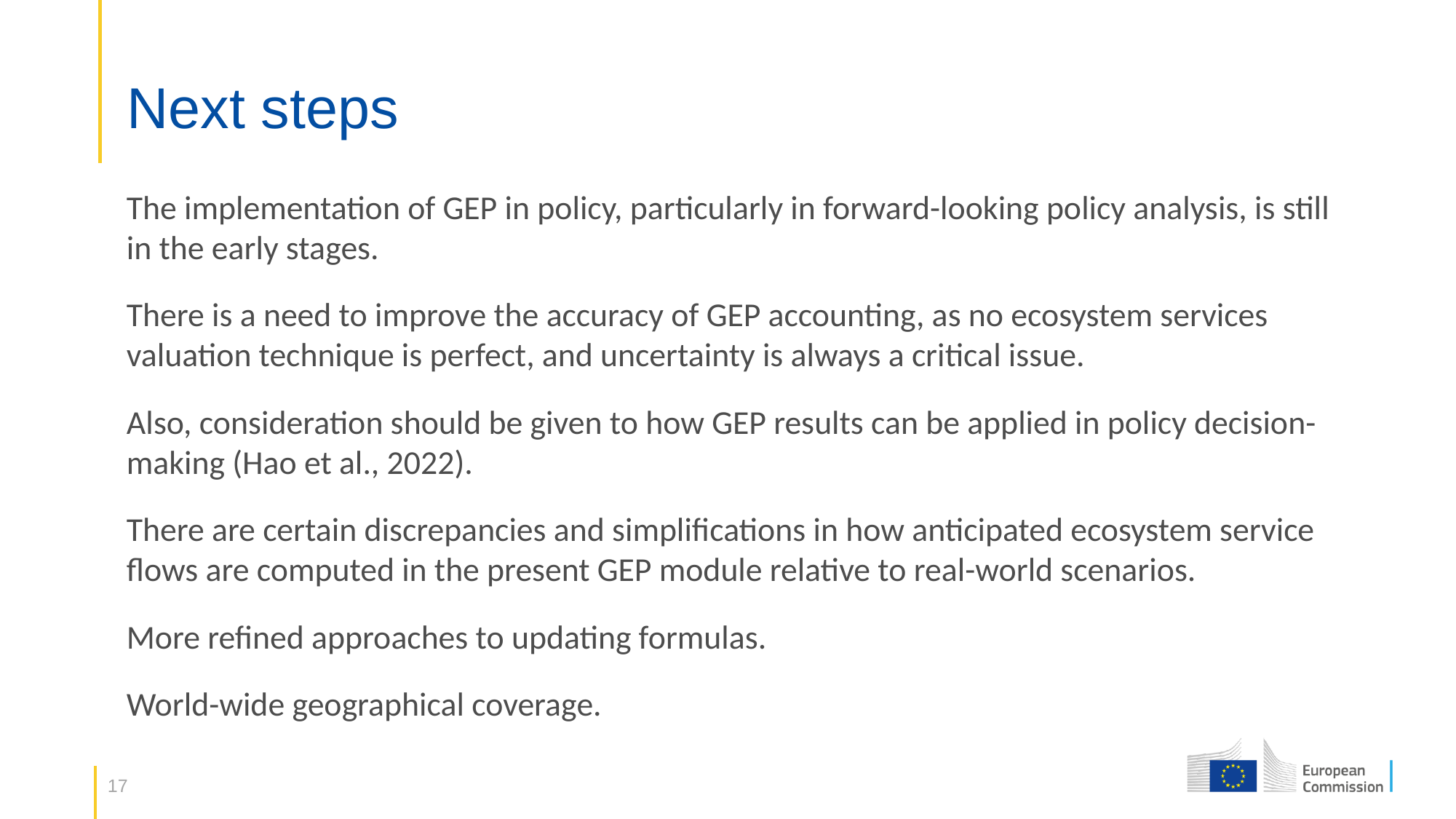

# Next steps
The implementation of GEP in policy, particularly in forward-looking policy analysis, is still in the early stages.
There is a need to improve the accuracy of GEP accounting, as no ecosystem services valuation technique is perfect, and uncertainty is always a critical issue.
Also, consideration should be given to how GEP results can be applied in policy decision-making (Hao et al., 2022).
There are certain discrepancies and simplifications in how anticipated ecosystem service flows are computed in the present GEP module relative to real-world scenarios.
More refined approaches to updating formulas.
World-wide geographical coverage.